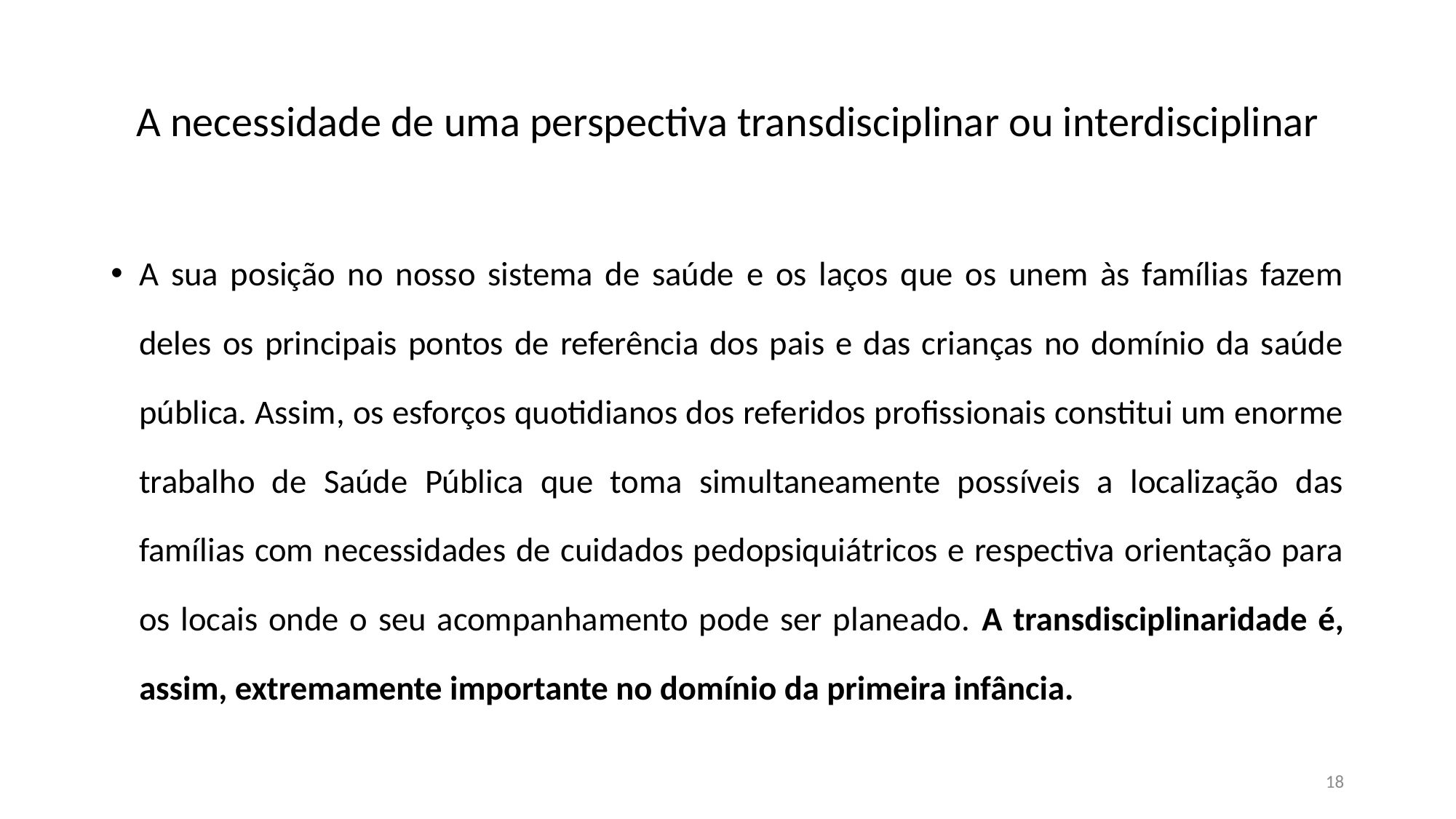

# A necessidade de uma perspectiva transdisciplinar ou interdisciplinar
A sua posição no nosso sistema de saúde e os laços que os unem às famílias fazem deles os principais pontos de referência dos pais e das crianças no domínio da saúde pública. Assim, os esforços quotidianos dos referidos profissionais constitui um enorme trabalho de Saúde Pública que toma simultaneamente possíveis a localização das famílias com necessidades de cuidados pedopsiquiátricos e respectiva orientação para os locais onde o seu acompanhamento pode ser planeado. A transdisciplinaridade é, assim, extremamente importante no domínio da primeira infância.

18